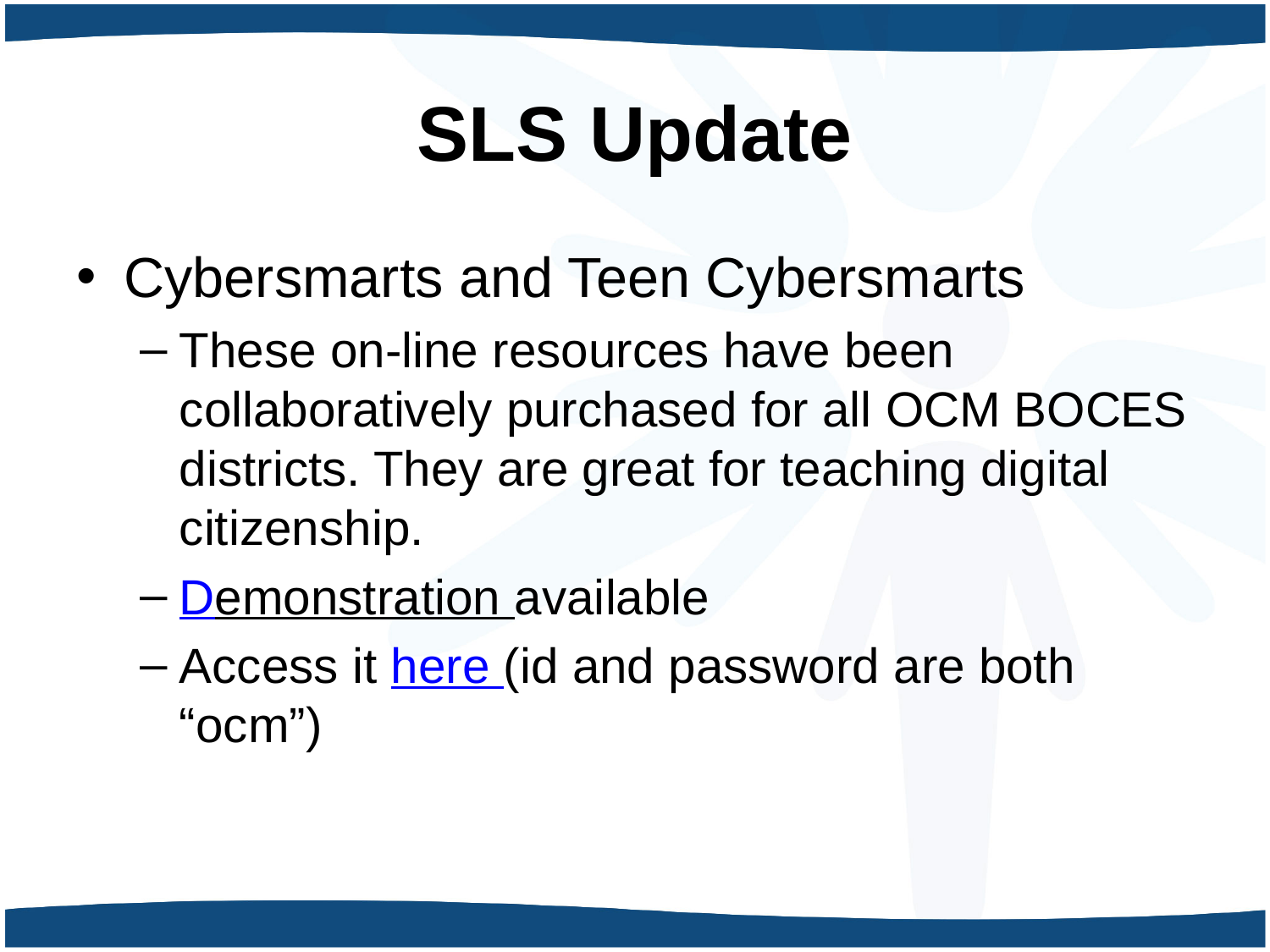

# SLS Update
Cybersmarts and Teen Cybersmarts
These on-line resources have been collaboratively purchased for all OCM BOCES districts. They are great for teaching digital citizenship.
Demonstration available
Access it here (id and password are both “ocm”)